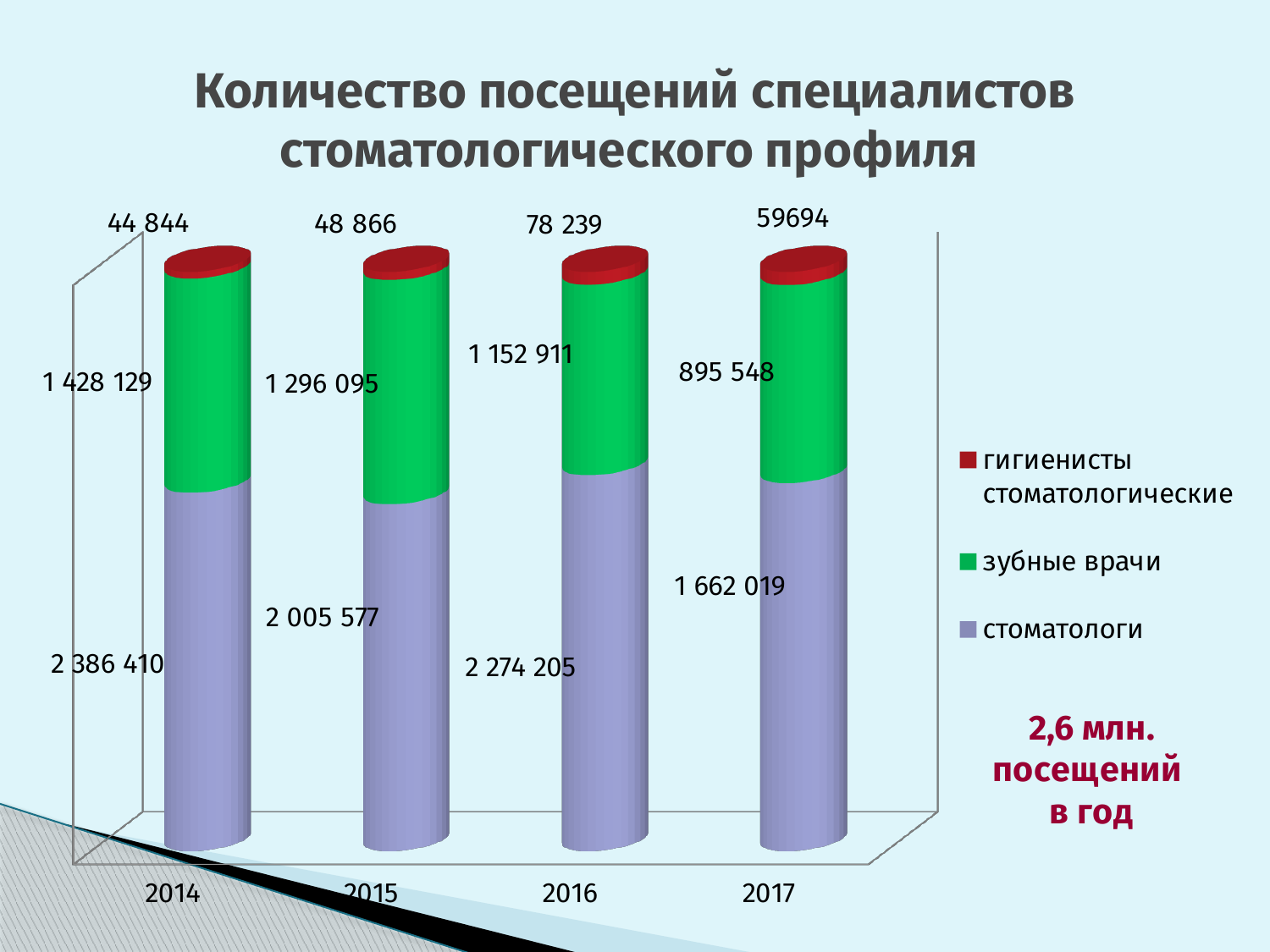

# Количество посещений специалистов стоматологического профиля

[unsupported chart]